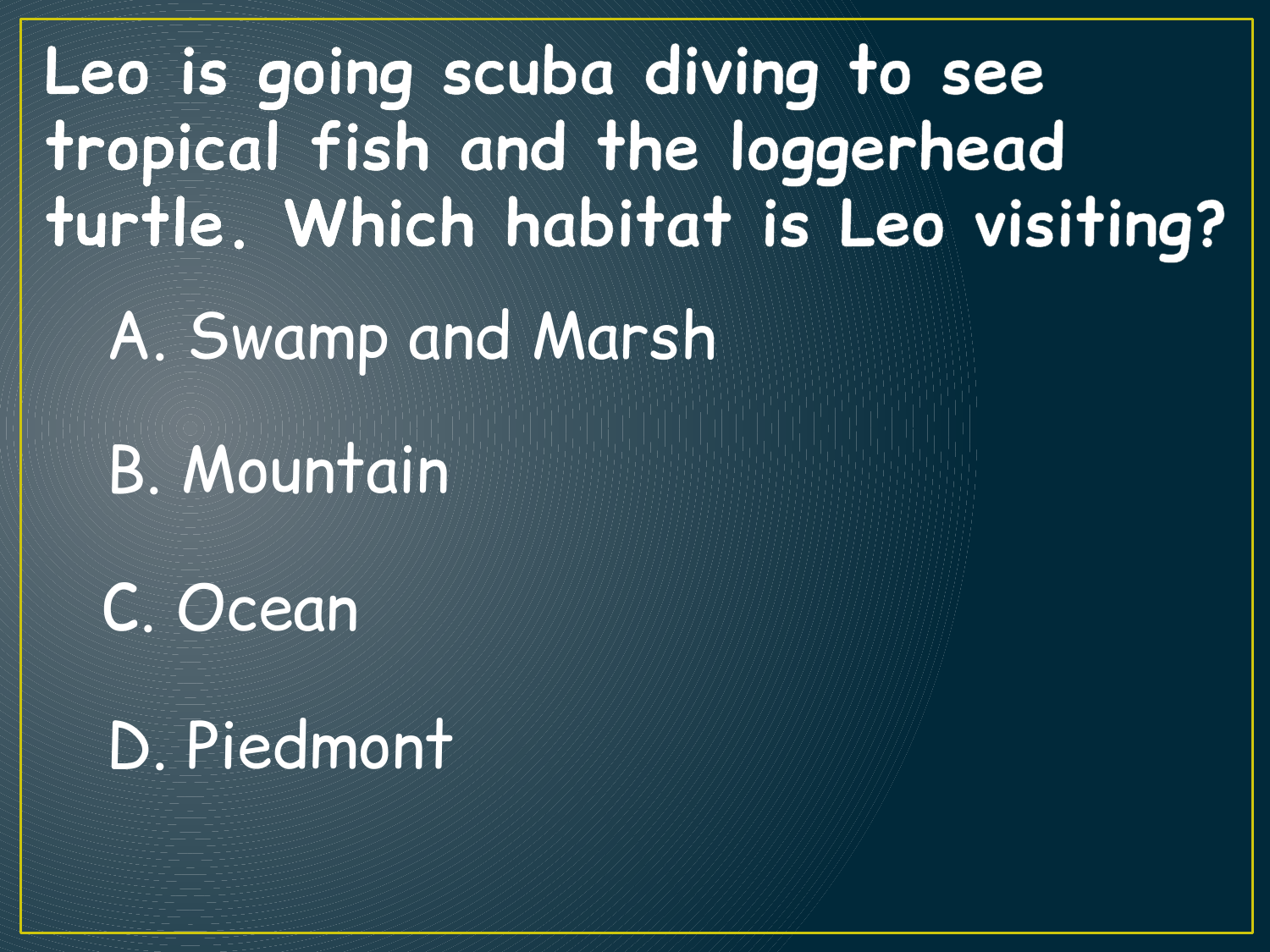

# Leo is going scuba diving to see tropical fish and the loggerhead turtle. Which habitat is Leo visiting?
A. Swamp and Marsh
B. Mountain
C. Ocean

D. Piedmont